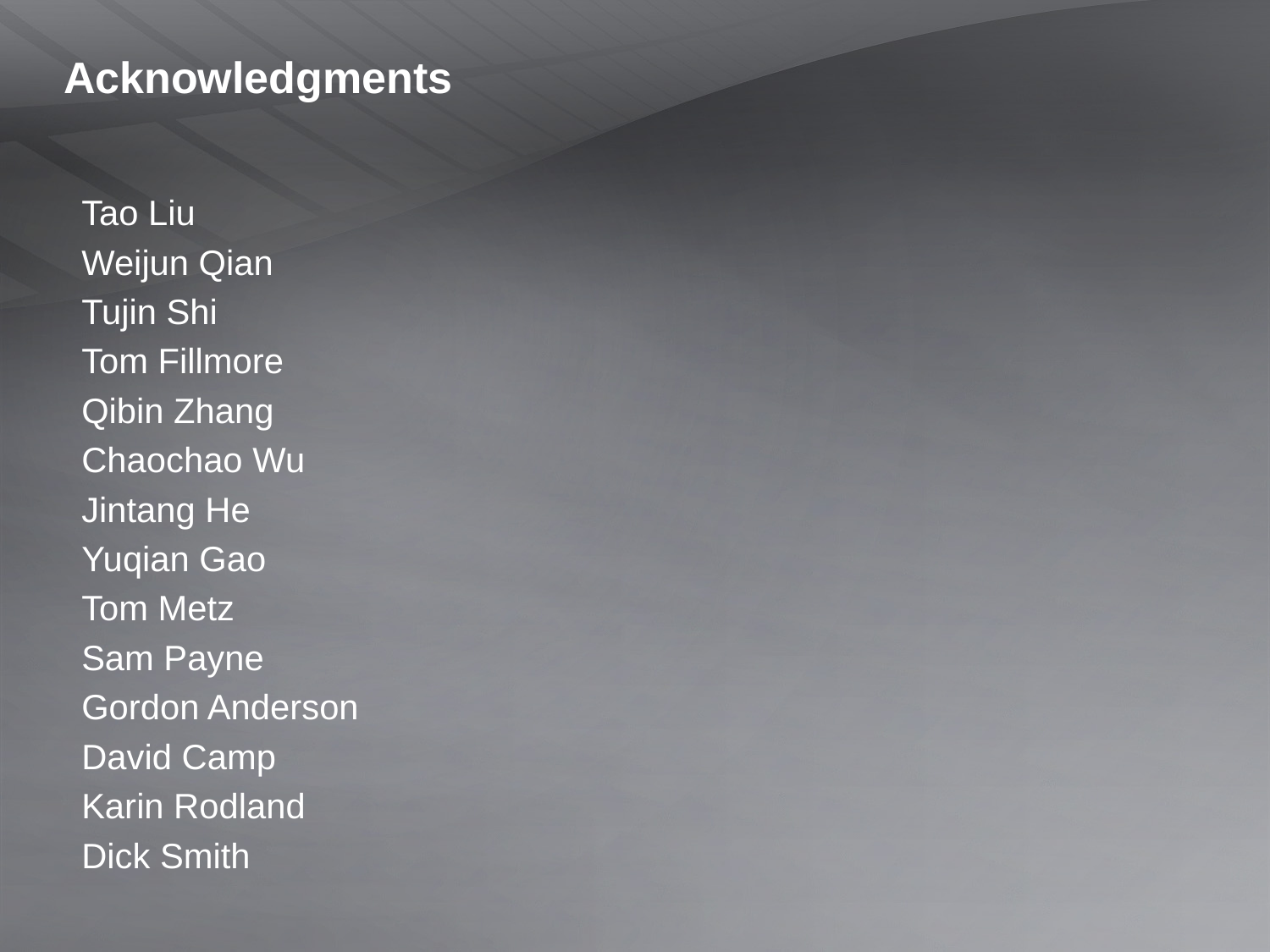

# Acknowledgments
Tao Liu
Weijun Qian
Tujin Shi
Tom Fillmore
Qibin Zhang
Chaochao Wu
Jintang He
Yuqian Gao
Tom Metz
Sam Payne
Gordon Anderson
David Camp
Karin Rodland
Dick Smith